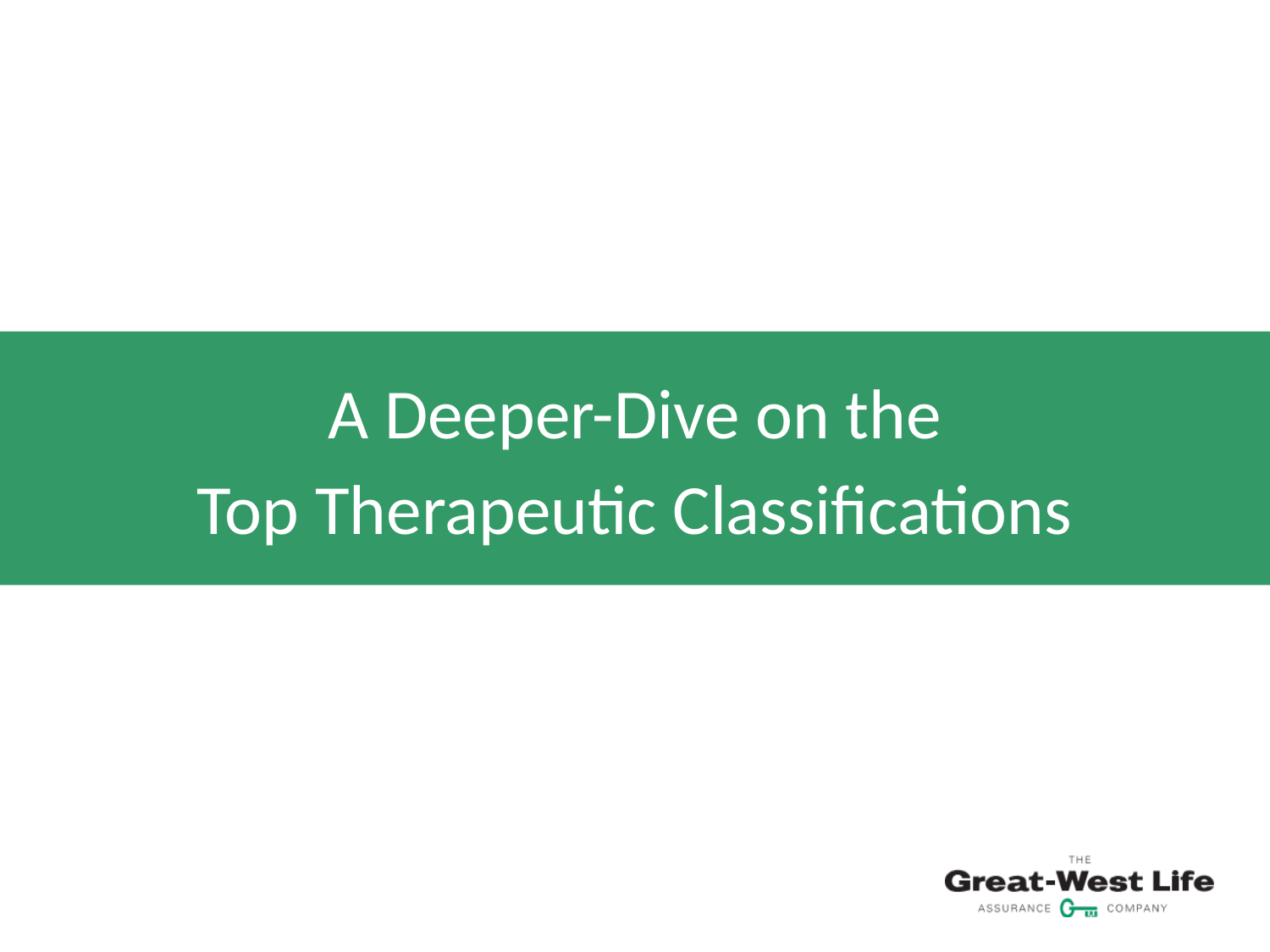

A Deeper-Dive on the
Top Therapeutic Classifications